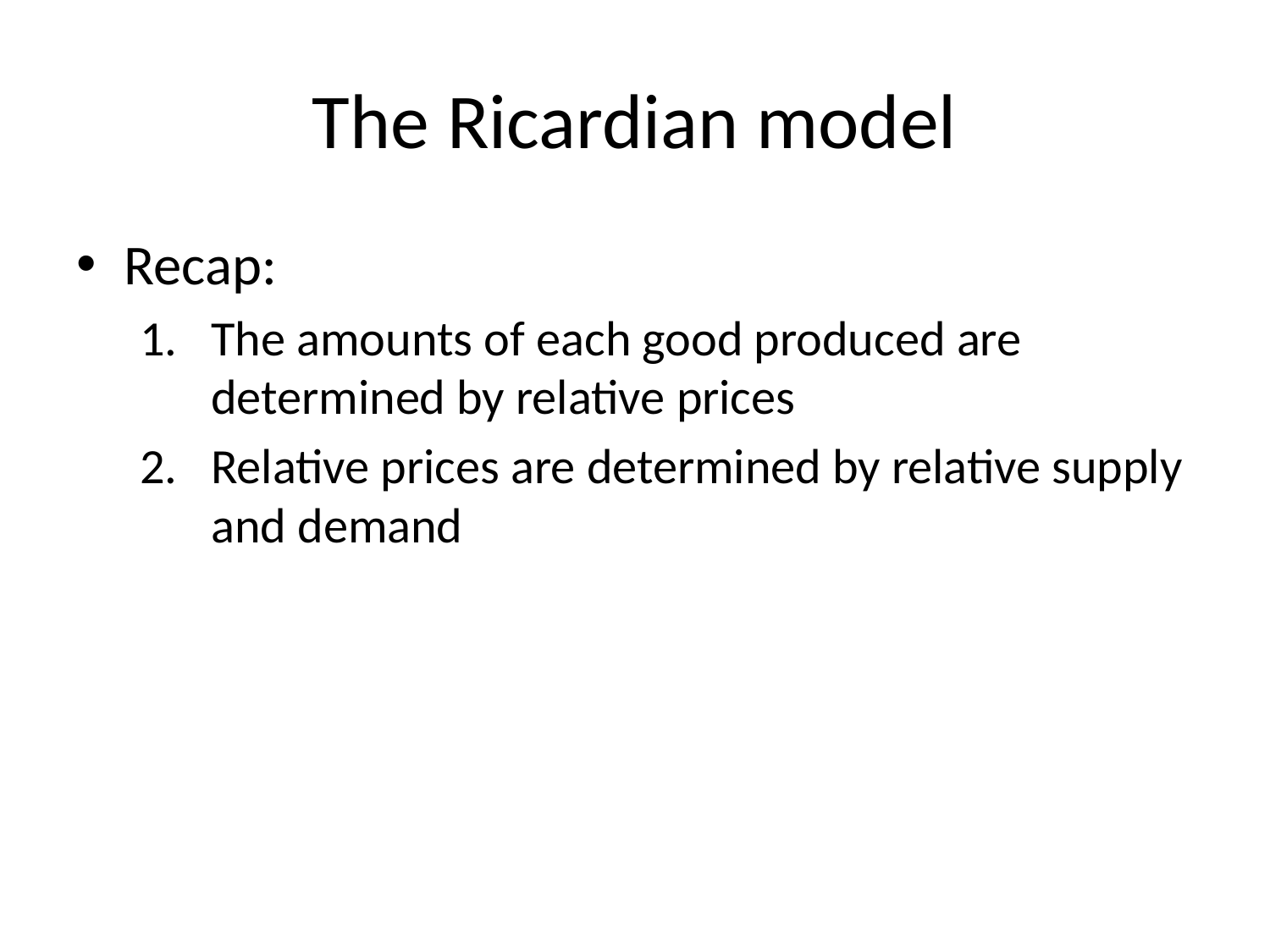

# The Ricardian model
Recap:
The amounts of each good produced are determined by relative prices
Relative prices are determined by relative supply and demand